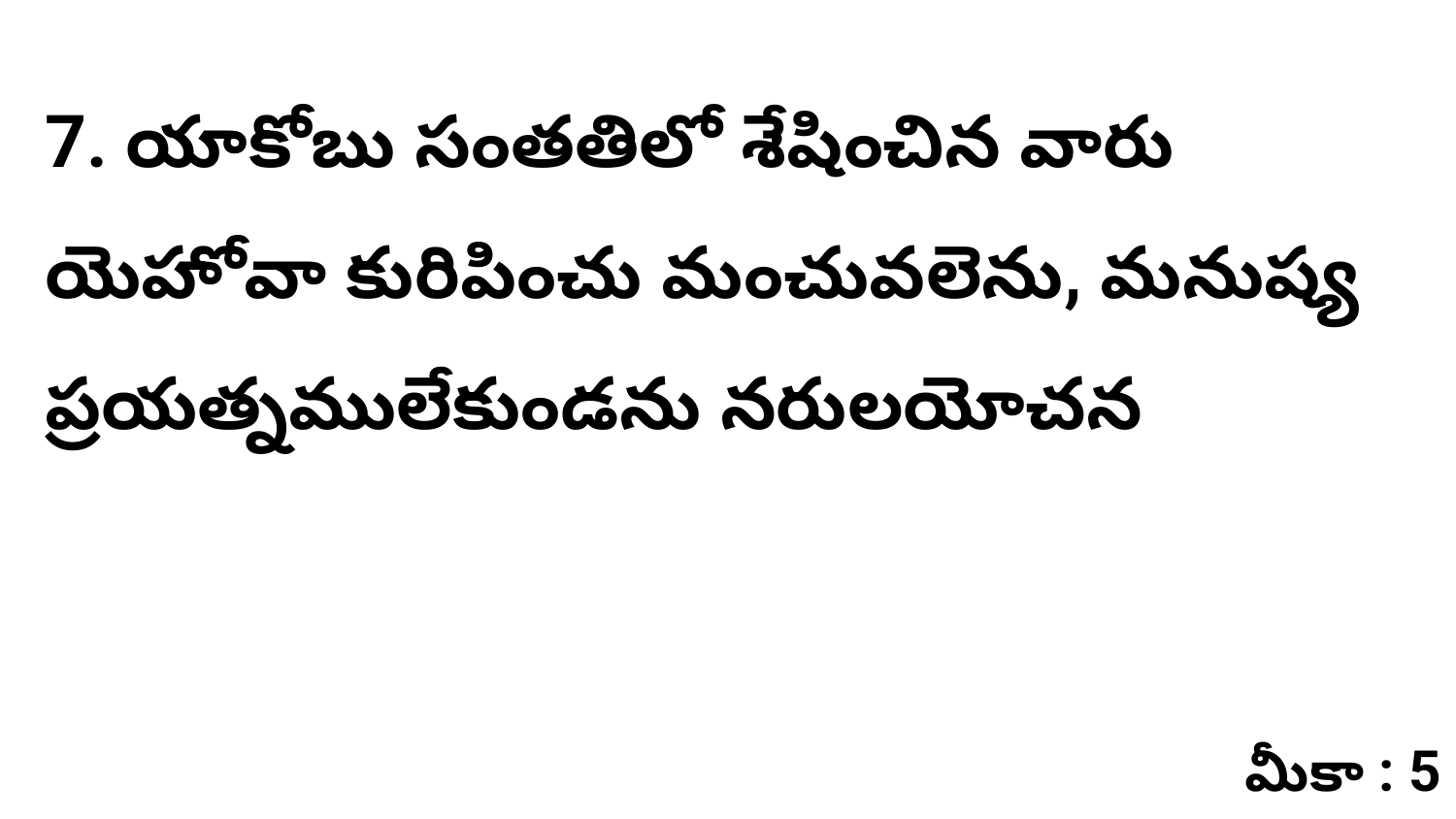

7. యాకోబు సంతతిలో శేషించిన వారు యెహోవా కురిపించు మంచువలెను, మనుష్య ప్రయత్నములేకుండను నరులయోచన
మీకా : 5